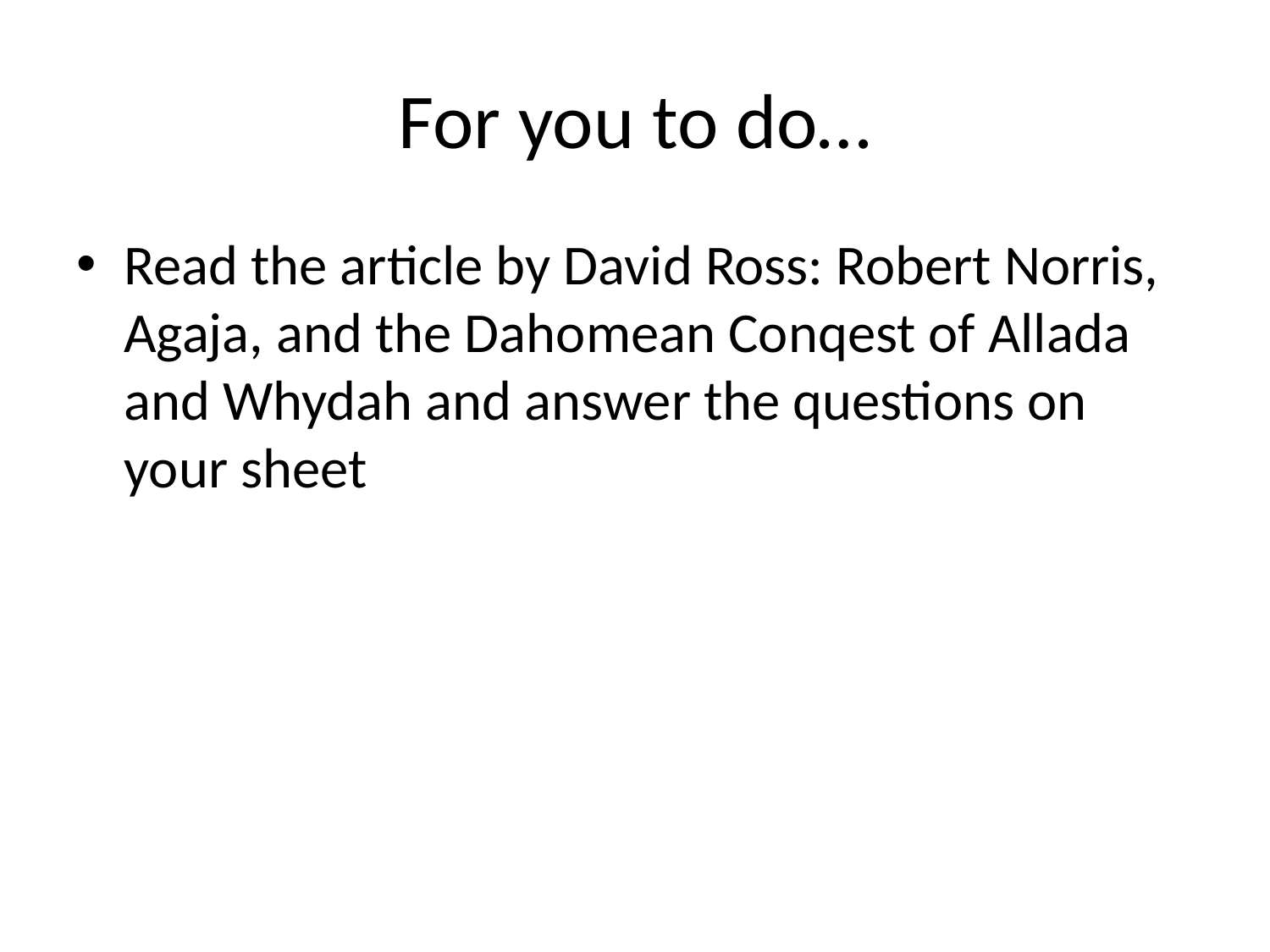

# For you to do…
Read the article by David Ross: Robert Norris, Agaja, and the Dahomean Conqest of Allada and Whydah and answer the questions on your sheet